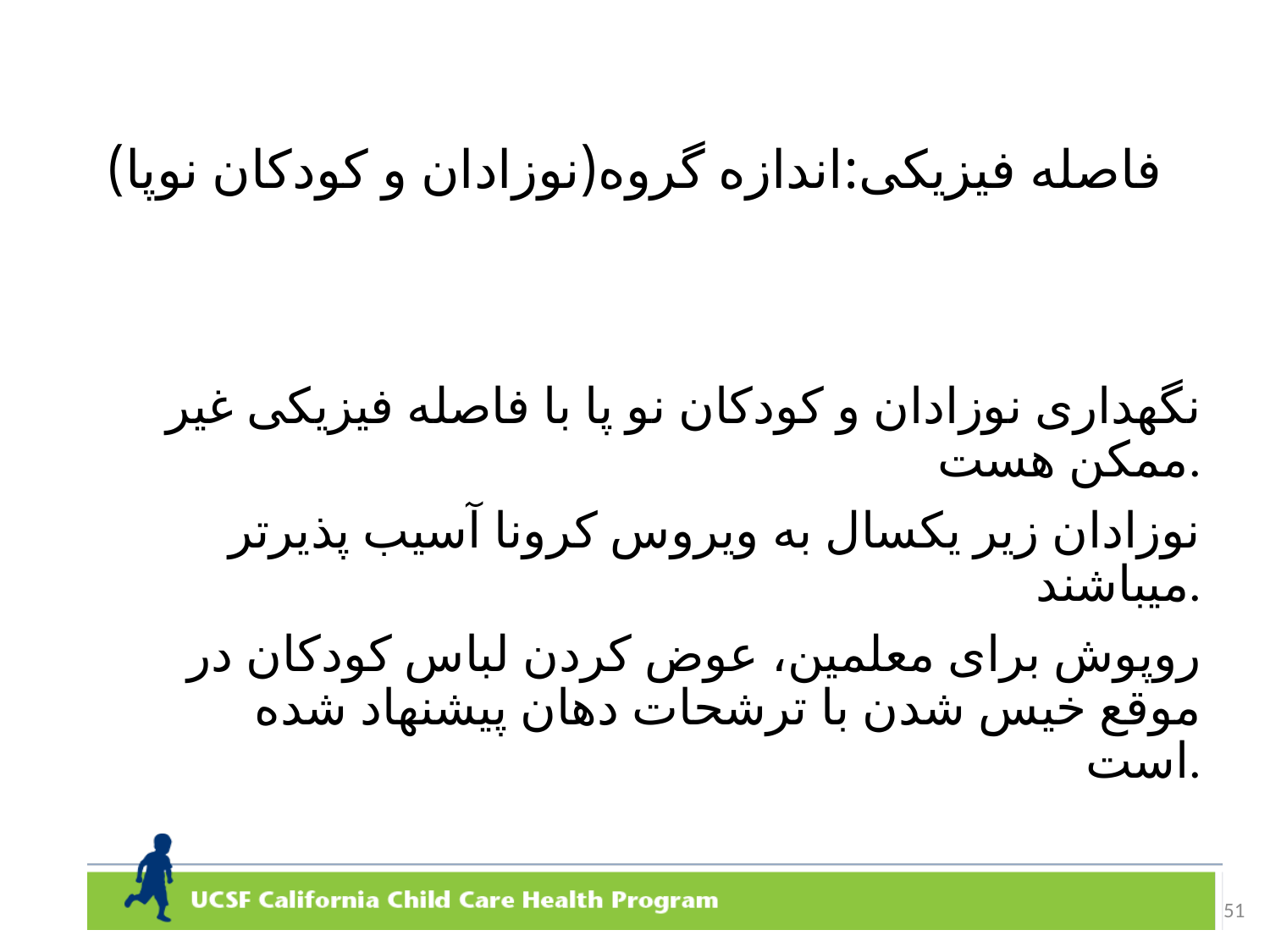

# فاصله فیزیکی:اندازه گروه(نوزادان و کودکان نوپا)

نگهداری نوزادان و کودکان نو پا با فاصله فیزیکی غیر ممکن هست.
نوزادان زیر یکسال به ویروس کرونا آسیب پذیرتر میباشند.
روپوش برای معلمین، عوض کردن لباس کودکان در موقع خیس شدن با ترشحات دهان پیشنهاد شده است.
51